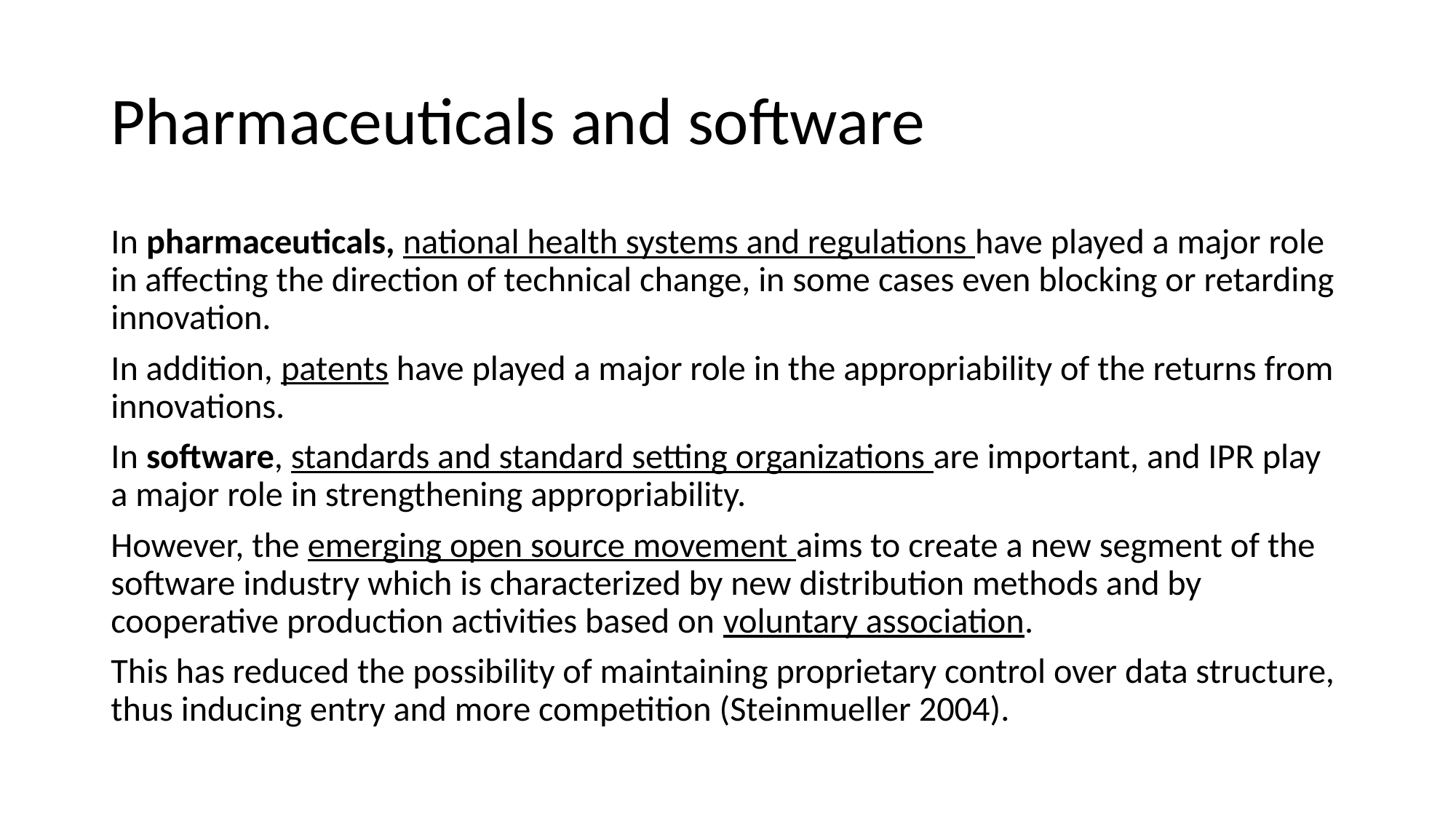

# Pharmaceuticals and software
In pharmaceuticals, national health systems and regulations have played a major role in affecting the direction of technical change, in some cases even blocking or retarding innovation.
In addition, patents have played a major role in the appropriability of the returns from innovations.
In software, standards and standard setting organizations are important, and IPR play a major role in strengthening appropriability.
However, the emerging open source movement aims to create a new segment of the software industry which is characterized by new distribution methods and by cooperative production activities based on voluntary association.
This has reduced the possibility of maintaining proprietary control over data structure, thus inducing entry and more competition (Steinmueller 2004).